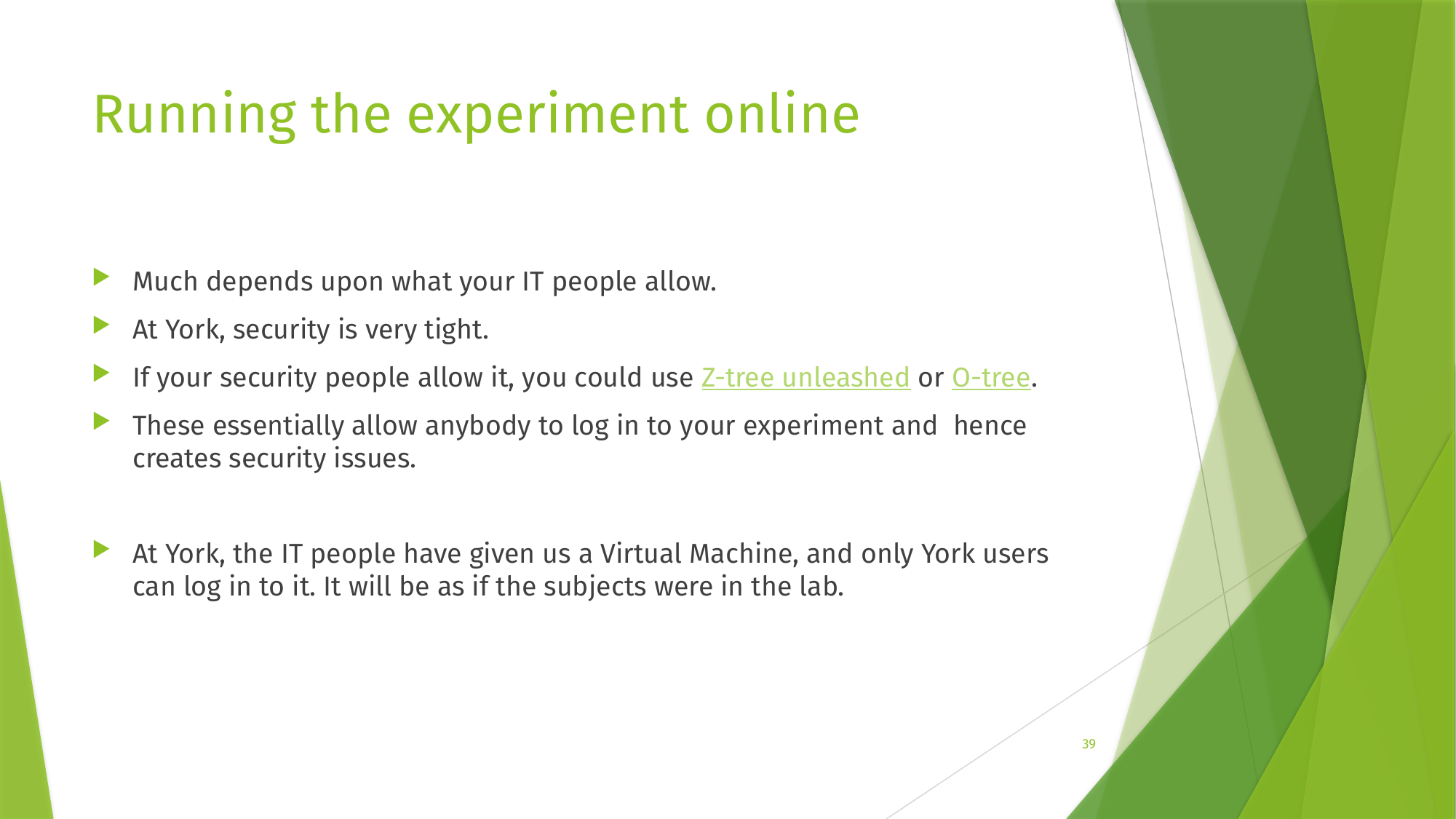

# Running the experiment online
Much depends upon what your IT people allow.
At York, security is very tight.
If your security people allow it, you could use Z-tree unleashed or O-tree.
These essentially allow anybody to log in to your experiment and  hence creates security issues.

At York, the IT people have given us a Virtual Machine, and only York users can log in to it. It will be as if the subjects were in the lab.
39